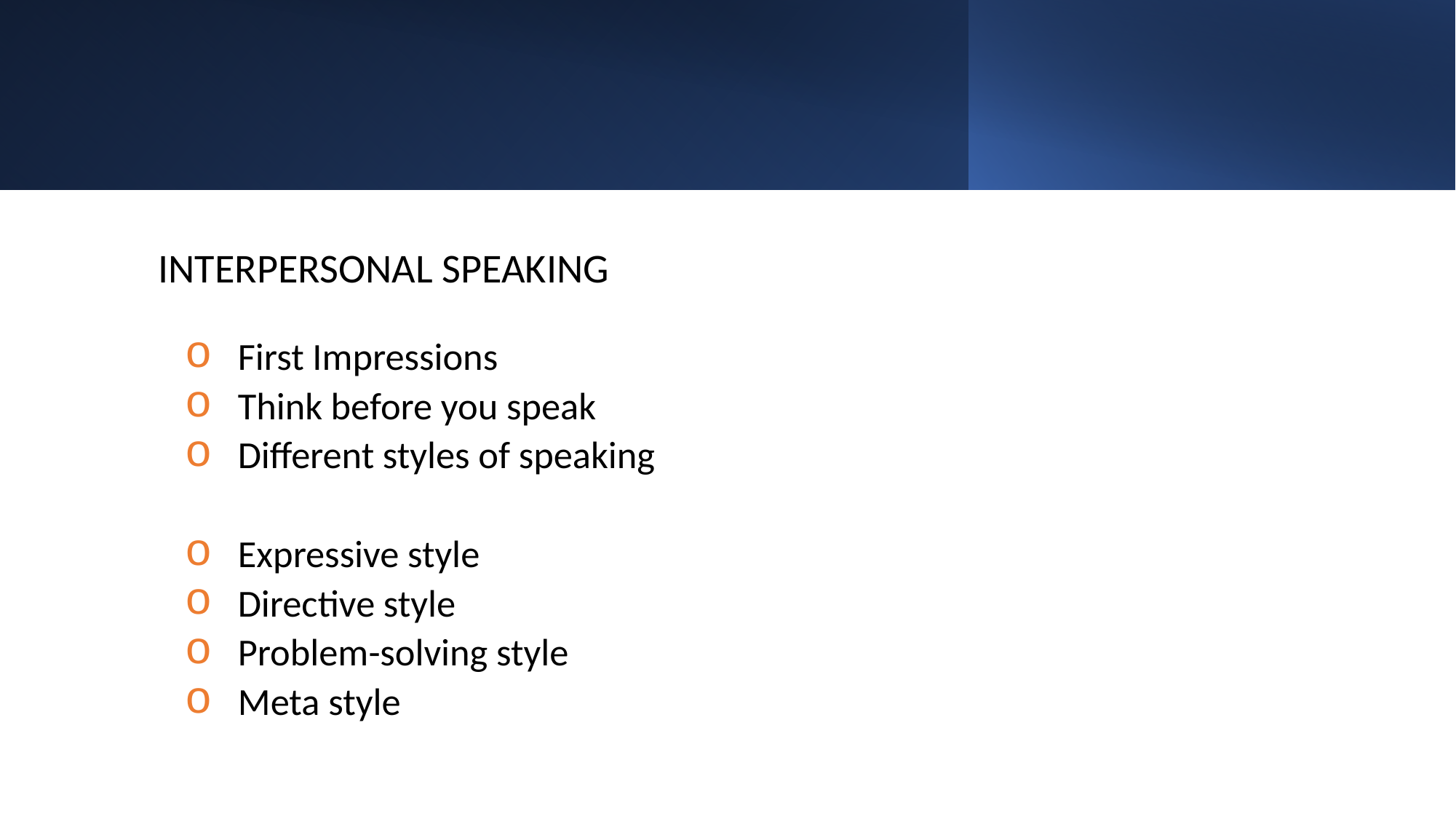

INTERPERSONAL SPEAKING

First Impressions
Think before you speak
Different styles of speaking

Expressive style
Directive style
Problem-solving style
Meta style